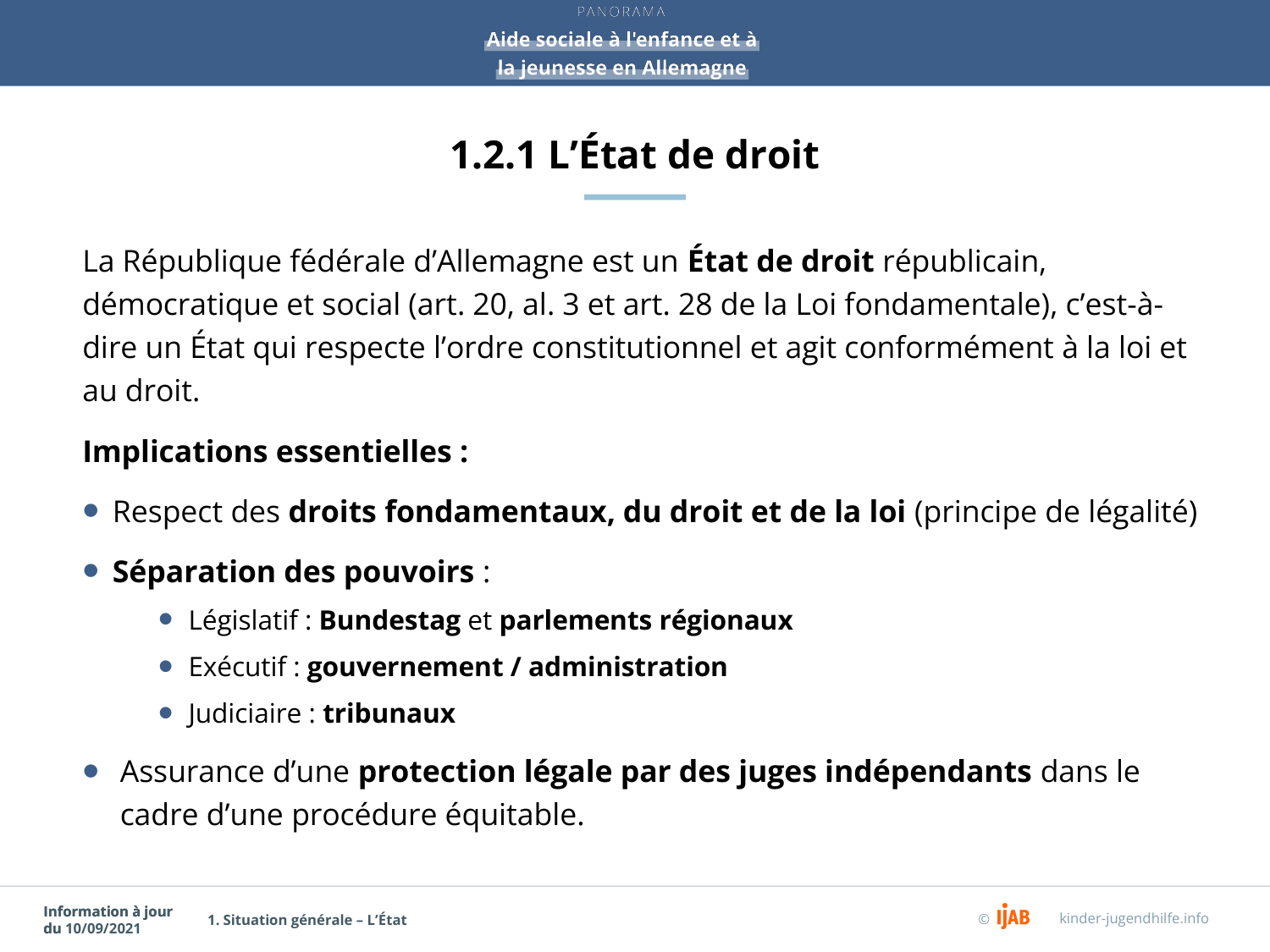

# 1.2.1 L’État de droit
La République fédérale d’Allemagne est un État de droit républicain, démocratique et social (art. 20, al. 3 et art. 28 de la Loi fondamentale), c’est-à-dire un État qui respecte l’ordre constitutionnel et agit conformément à la loi et au droit.
Implications essentielles :
Respect des droits fondamentaux, du droit et de la loi (principe de légalité)
Séparation des pouvoirs :
Législatif : Bundestag et parlements régionaux
Exécutif : gouvernement / administration
Judiciaire : tribunaux
Assurance d’une protection légale par des juges indépendants dans le cadre d’une procédure équitable.
1. Situation générale – L’État